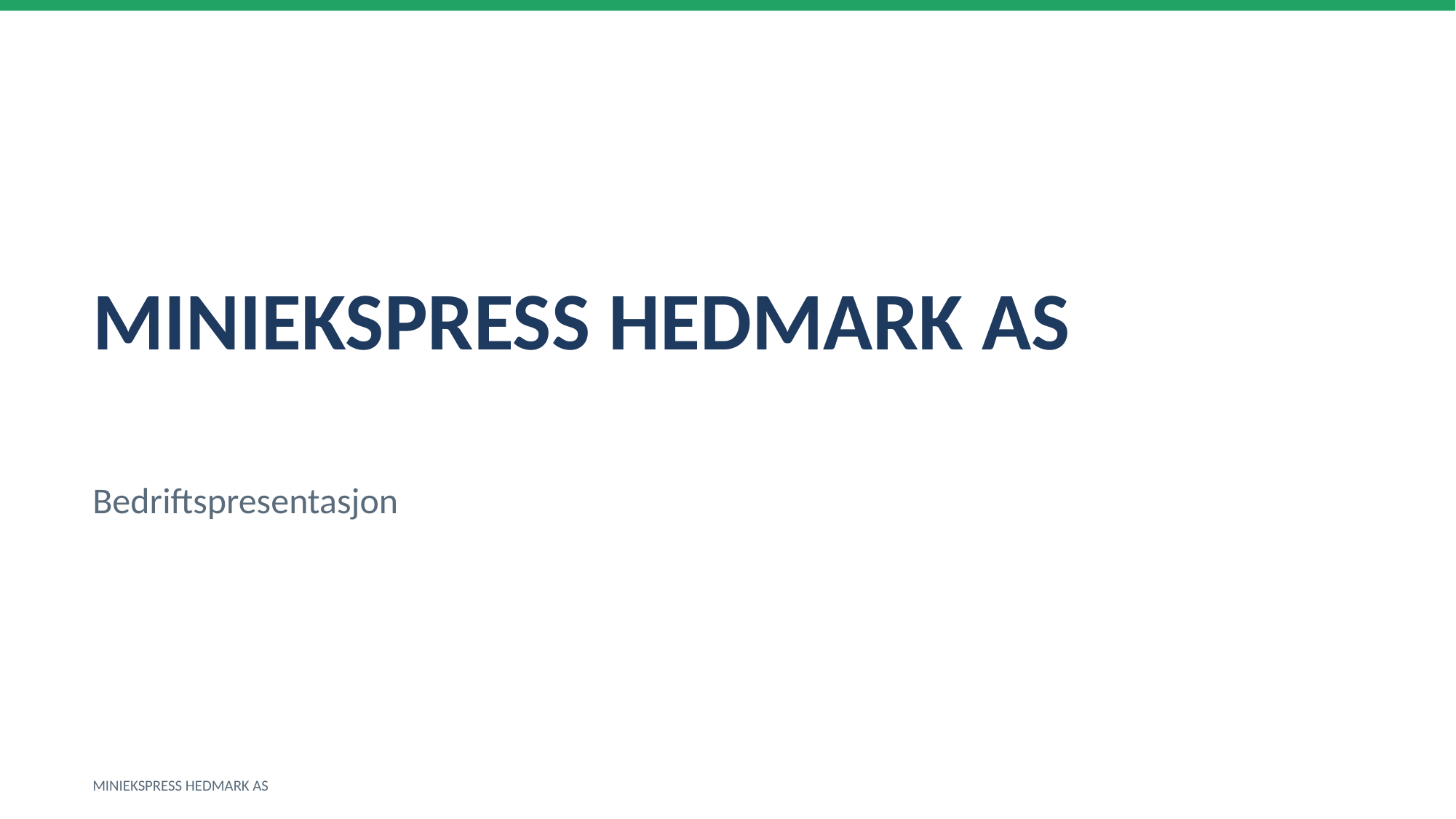

MINIEKSPRESS HEDMARK AS
Bedriftspresentasjon
MINIEKSPRESS HEDMARK AS